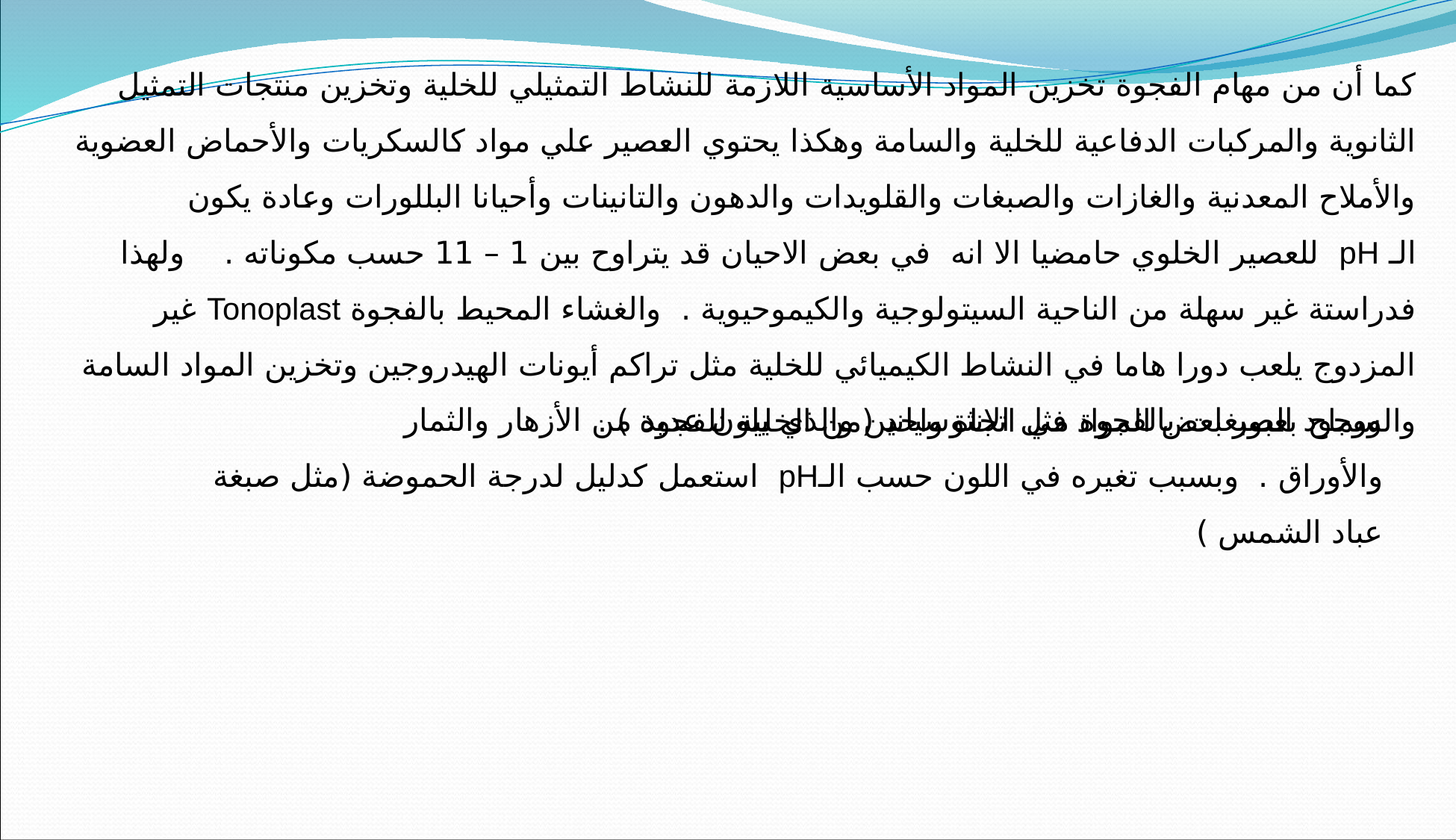

كما أن من مهام الفجوة تخزين المواد الأساسية اللازمة للنشاط التمثيلي للخلية وتخزين منتجات التمثيل الثانوية والمركبات الدفاعية للخلية والسامة وهكذا يحتوي العصير علي مواد كالسكريات والأحماض العضوية والأملاح المعدنية والغازات والصبغات والقلويدات والدهون والتانينات وأحيانا البللورات وعادة يكون الـ pH  للعصير الخلوي حامضيا الا انه  في بعض الاحيان قد يتراوح بين 1 – 11 حسب مكوناته .    ولهذا فدراستة غير سهلة من الناحية السيتولوجية والكيموحيوية .  والغشاء المحيط بالفجوة Tonoplast غير المزدوج يلعب دورا هاما في النشاط الكيميائي للخلية مثل تراكم أيونات الهيدروجين وتخزين المواد السامة والسماح بعبور بعض المواد في اتجاة واحد (من الخلية للفجوة ) .
ووجود الصبغات بالفجوة مثل الانثوسيانين والذي يلون عديد من الأزهار والثمار والأوراق .  وبسبب تغيره في اللون حسب الـpH  استعمل كدليل لدرجة الحموضة (مثل صبغة عباد الشمس )